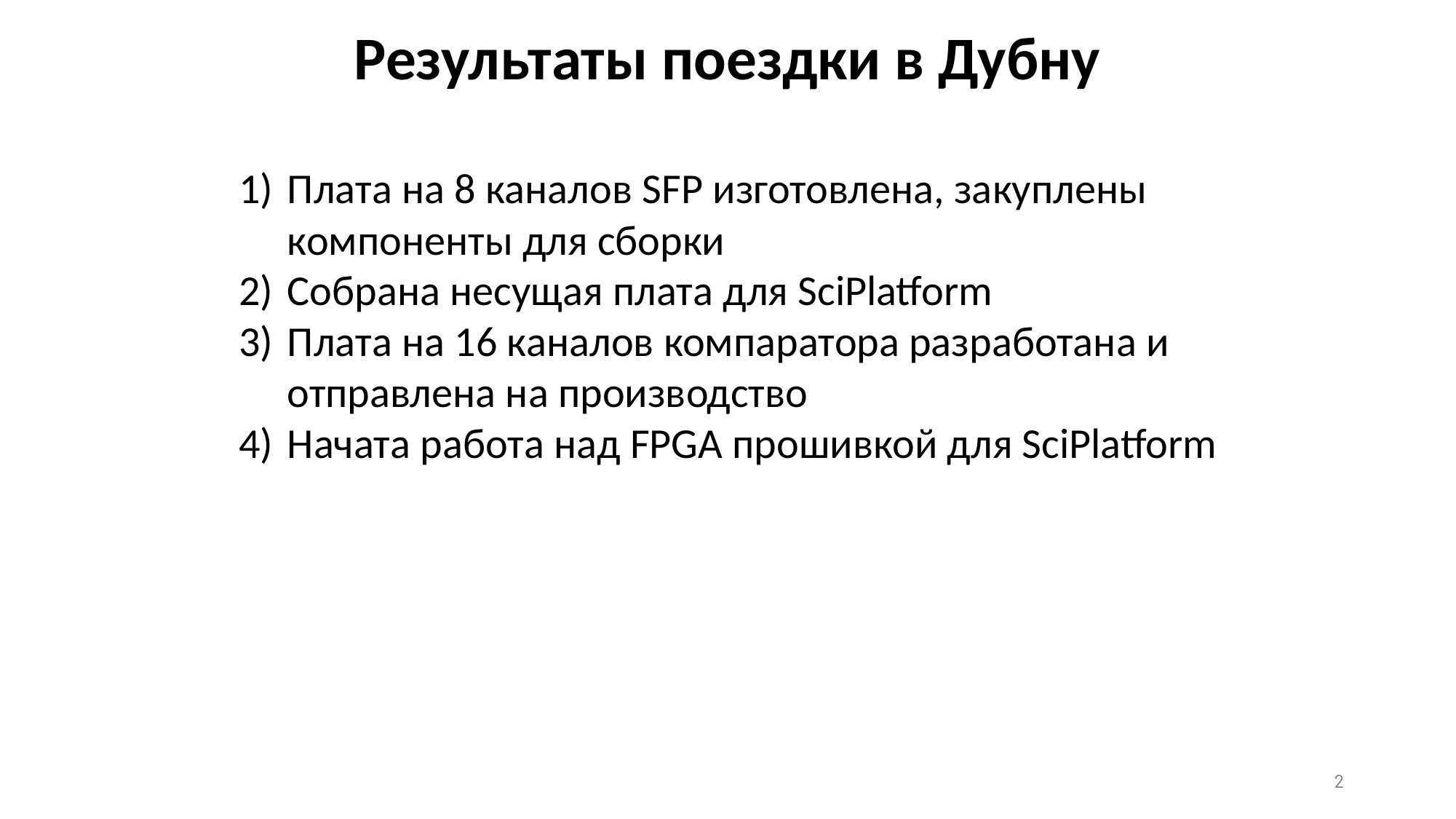

Результаты поездки в Дубну
Плата на 8 каналов SFP изготовлена, закуплены компоненты для сборки
Собрана несущая плата для SciPlatform
Плата на 16 каналов компаратора разработана и отправлена на производство
Начата работа над FPGA прошивкой для SciPlatform
2